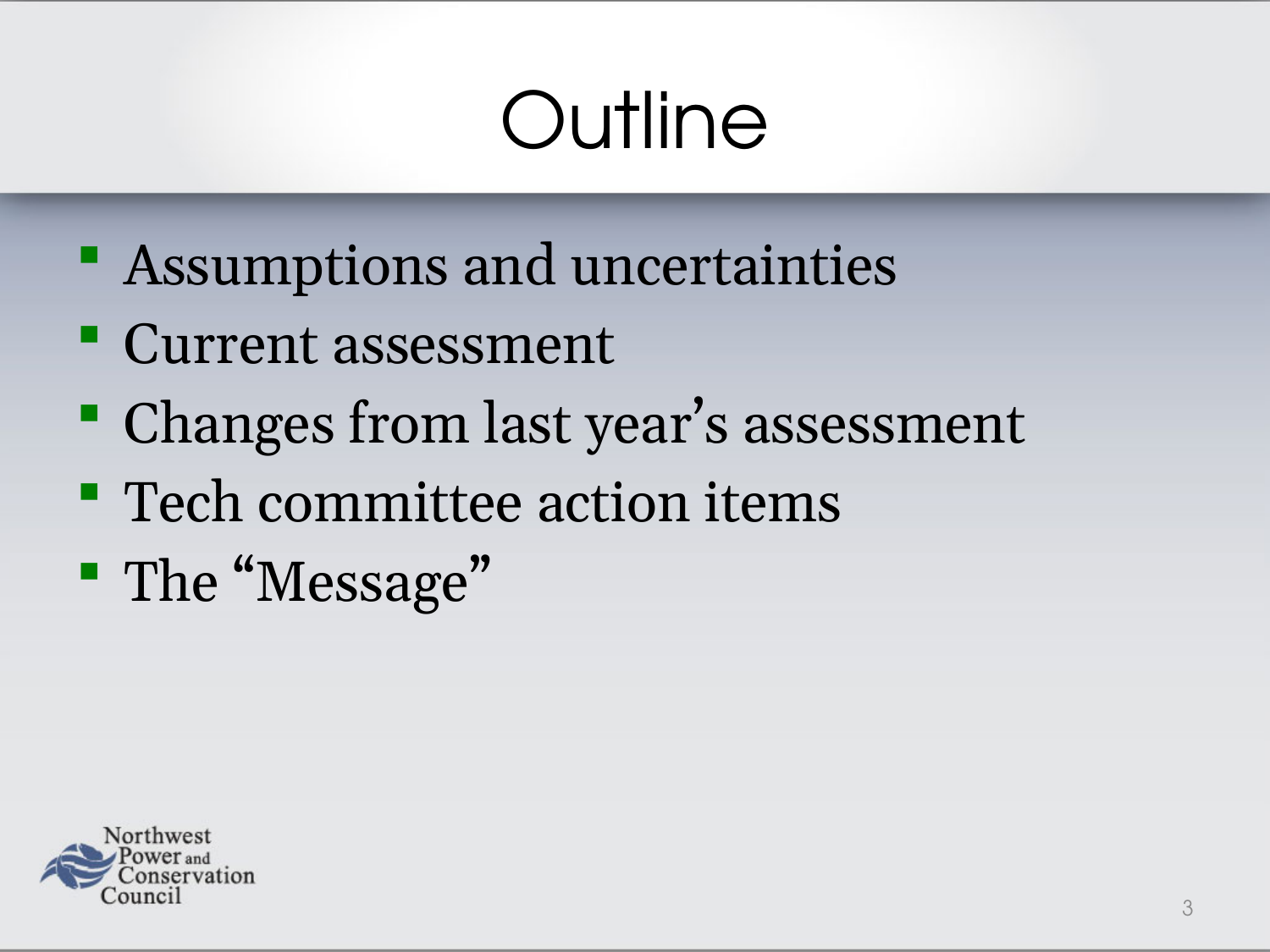

# Outline
Assumptions and uncertainties
Current assessment
Changes from last year’s assessment
Tech committee action items
The “Message”
3